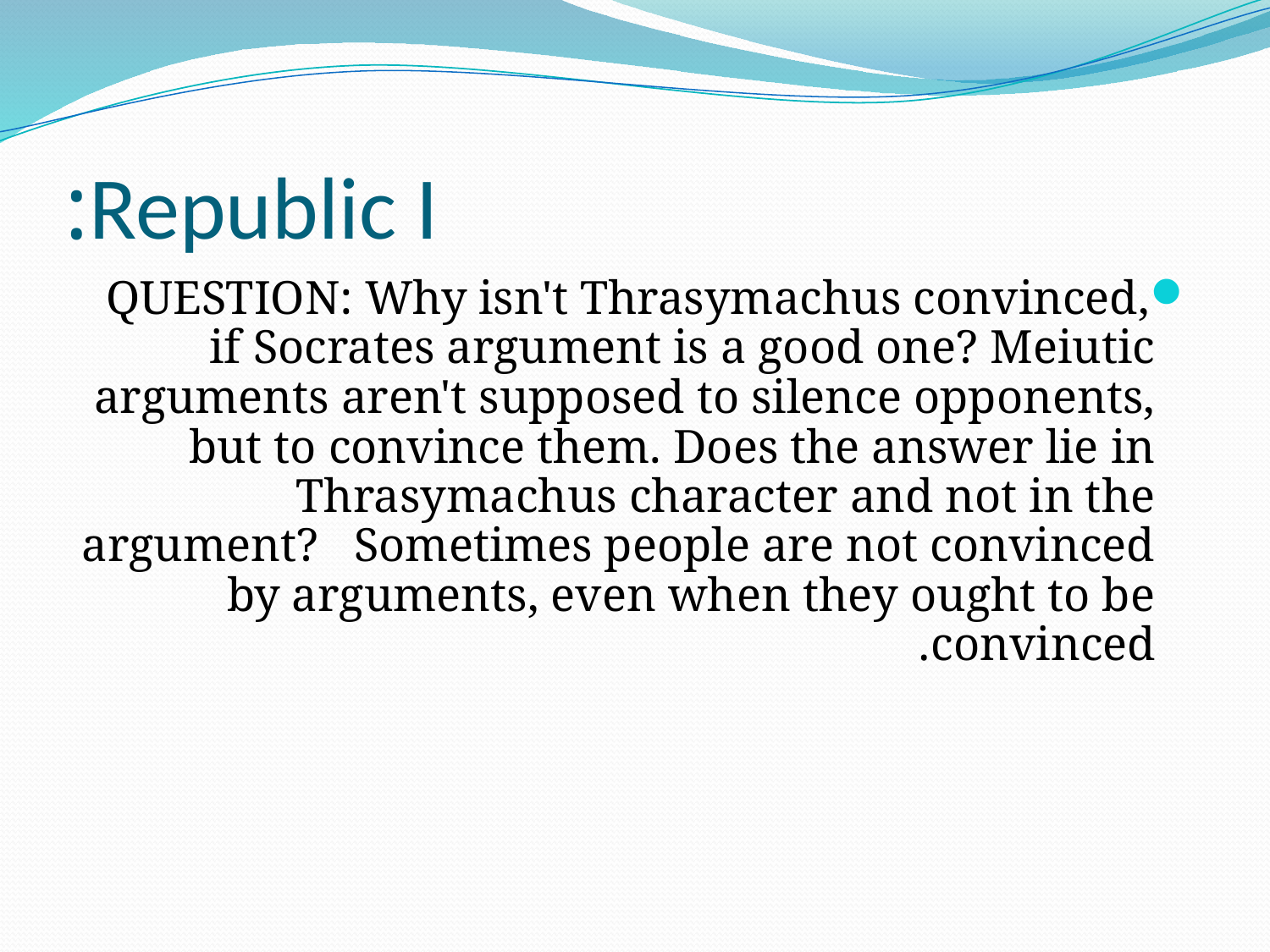

# Republic I:
QUESTION: Why isn't Thrasymachus convinced, if Socrates argument is a good one? Meiutic arguments aren't supposed to silence opponents, but to convince them. Does the answer lie in Thrasymachus character and not in the argument?   Sometimes people are not convinced by arguments, even when they ought to be convinced.